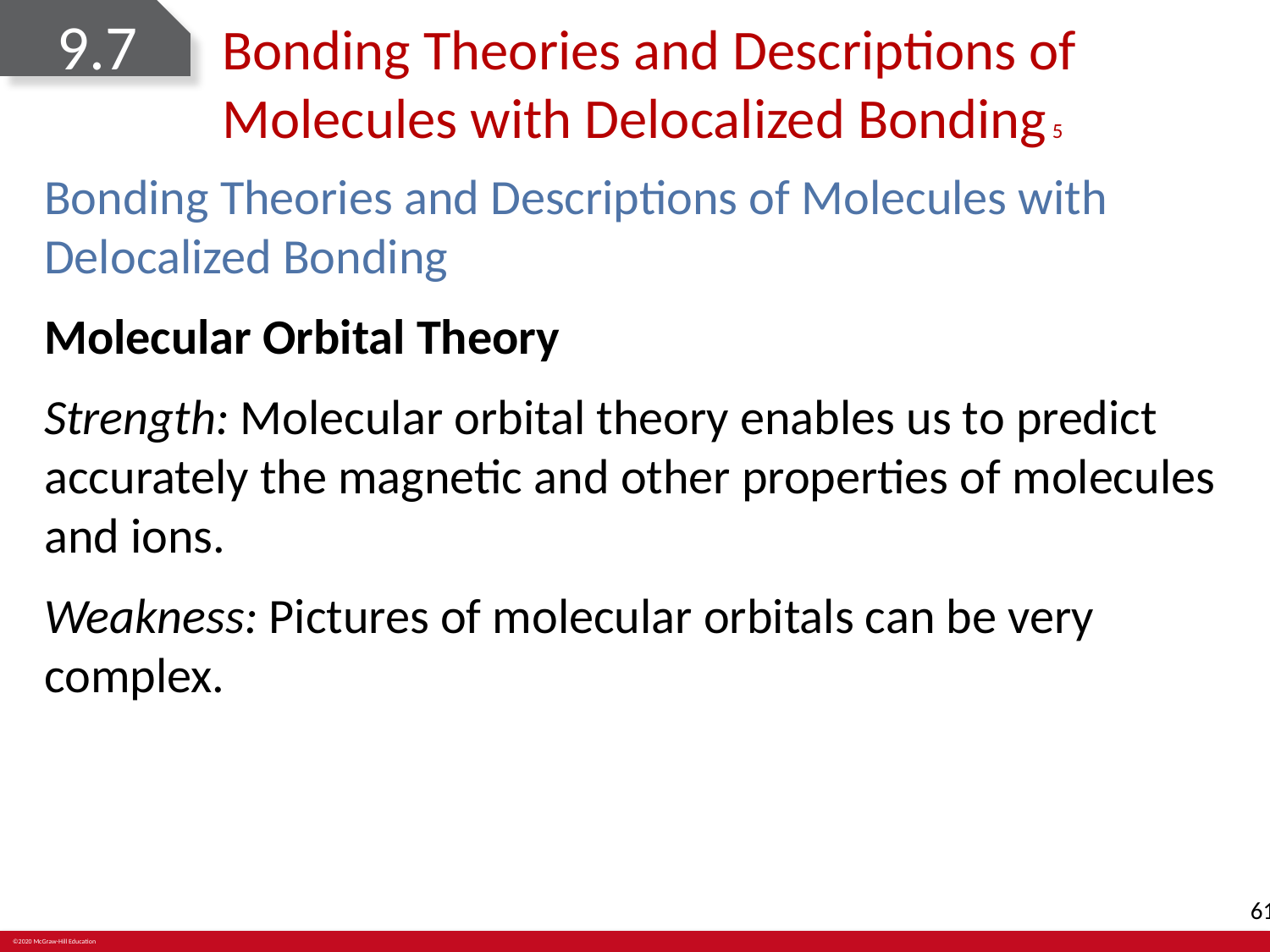

# 9.7	Bonding Theories and Descriptions of Molecules with Delocalized Bonding 5
Bonding Theories and Descriptions of Molecules with Delocalized Bonding
Molecular Orbital Theory
Strength: Molecular orbital theory enables us to predict accurately the magnetic and other properties of molecules and ions.
Weakness: Pictures of molecular orbitals can be very complex.